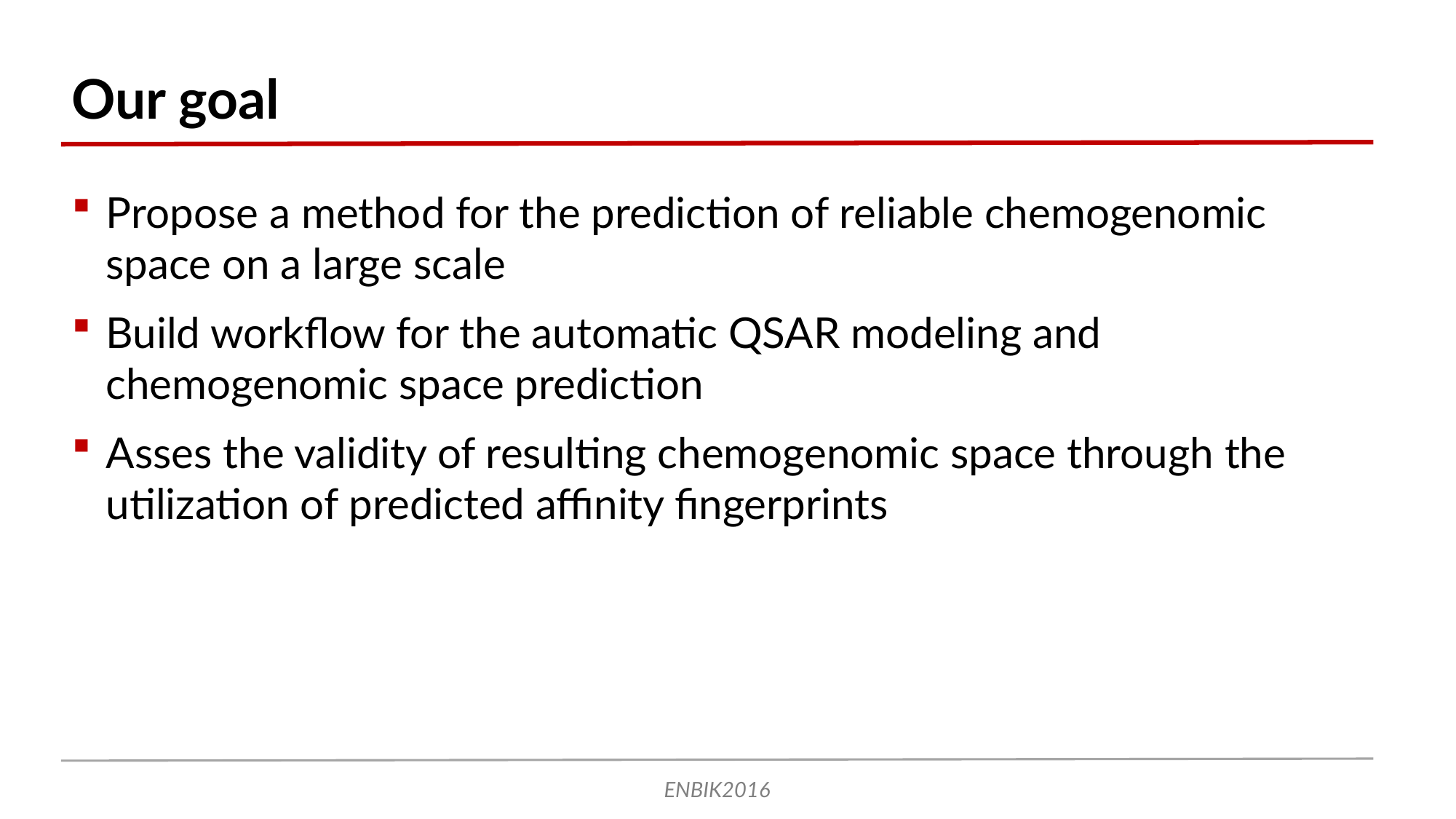

Our goal
Propose a method for the prediction of reliable chemogenomic space on a large scale
Build workflow for the automatic QSAR modeling and chemogenomic space prediction
Asses the validity of resulting chemogenomic space through the utilization of predicted affinity fingerprints
ENBIK2016